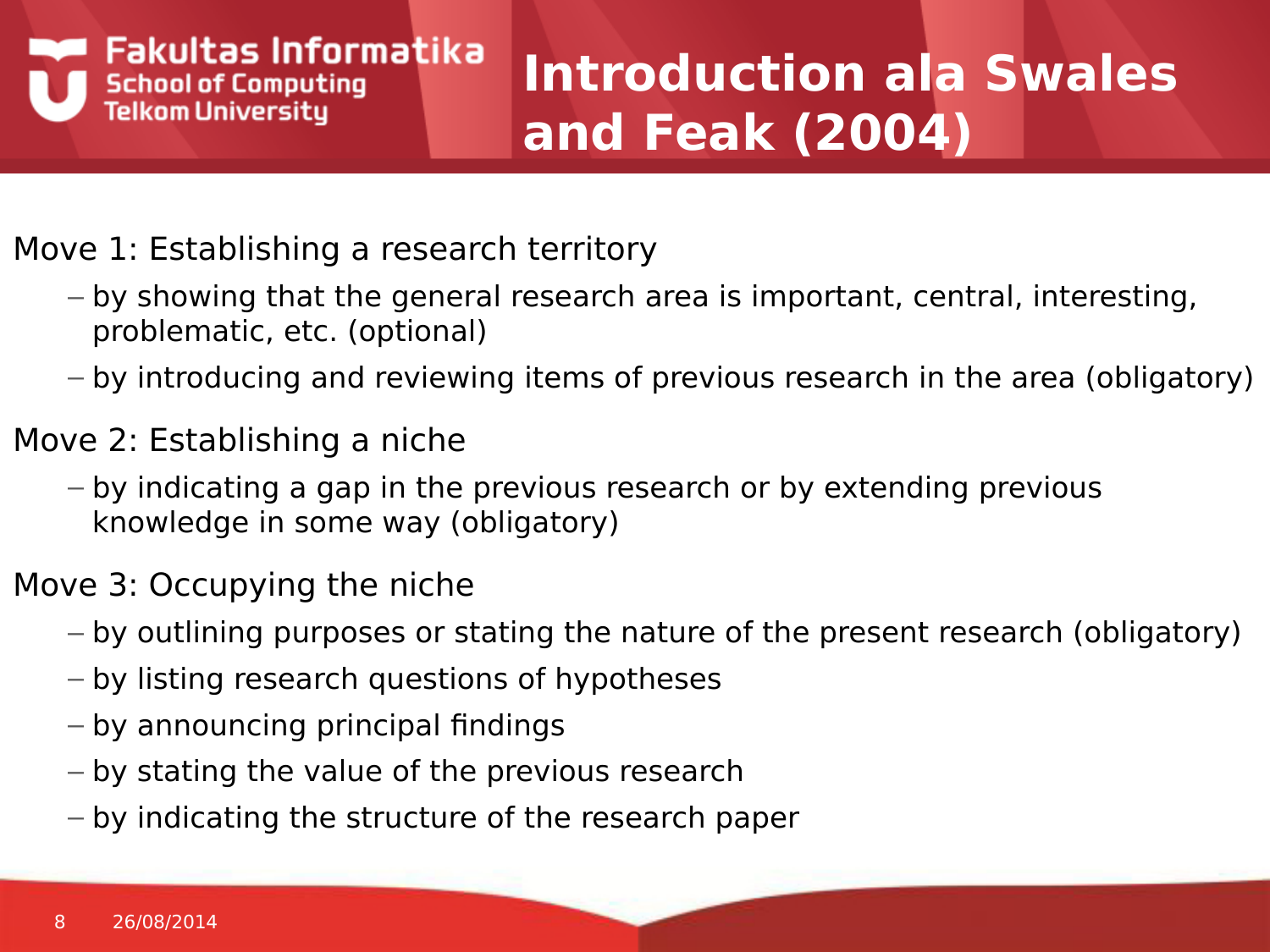

# Introduction ala Swales and Feak (2004)
Move 1: Establishing a research territory
by showing that the general research area is important, central, interesting, problematic, etc. (optional)
by introducing and reviewing items of previous research in the area (obligatory)
Move 2: Establishing a niche
by indicating a gap in the previous research or by extending previous knowledge in some way (obligatory)
Move 3: Occupying the niche
by outlining purposes or stating the nature of the present research (obligatory)
by listing research questions of hypotheses
by announcing principal findings
by stating the value of the previous research
by indicating the structure of the research paper
8
26/08/2014